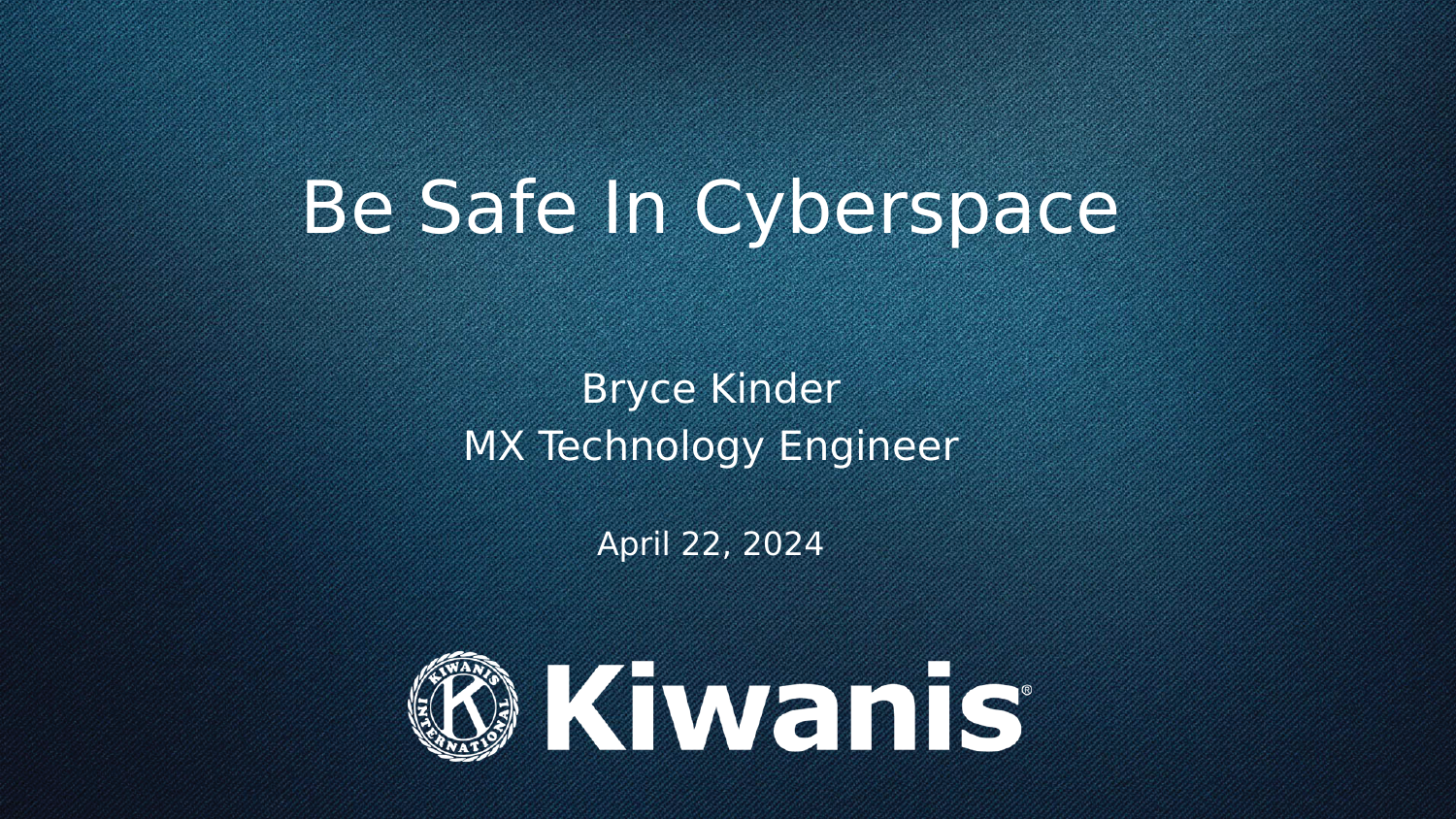

# Be Safe In Cyberspace
Bryce Kinder
MX Technology Engineer

April 22, 2024